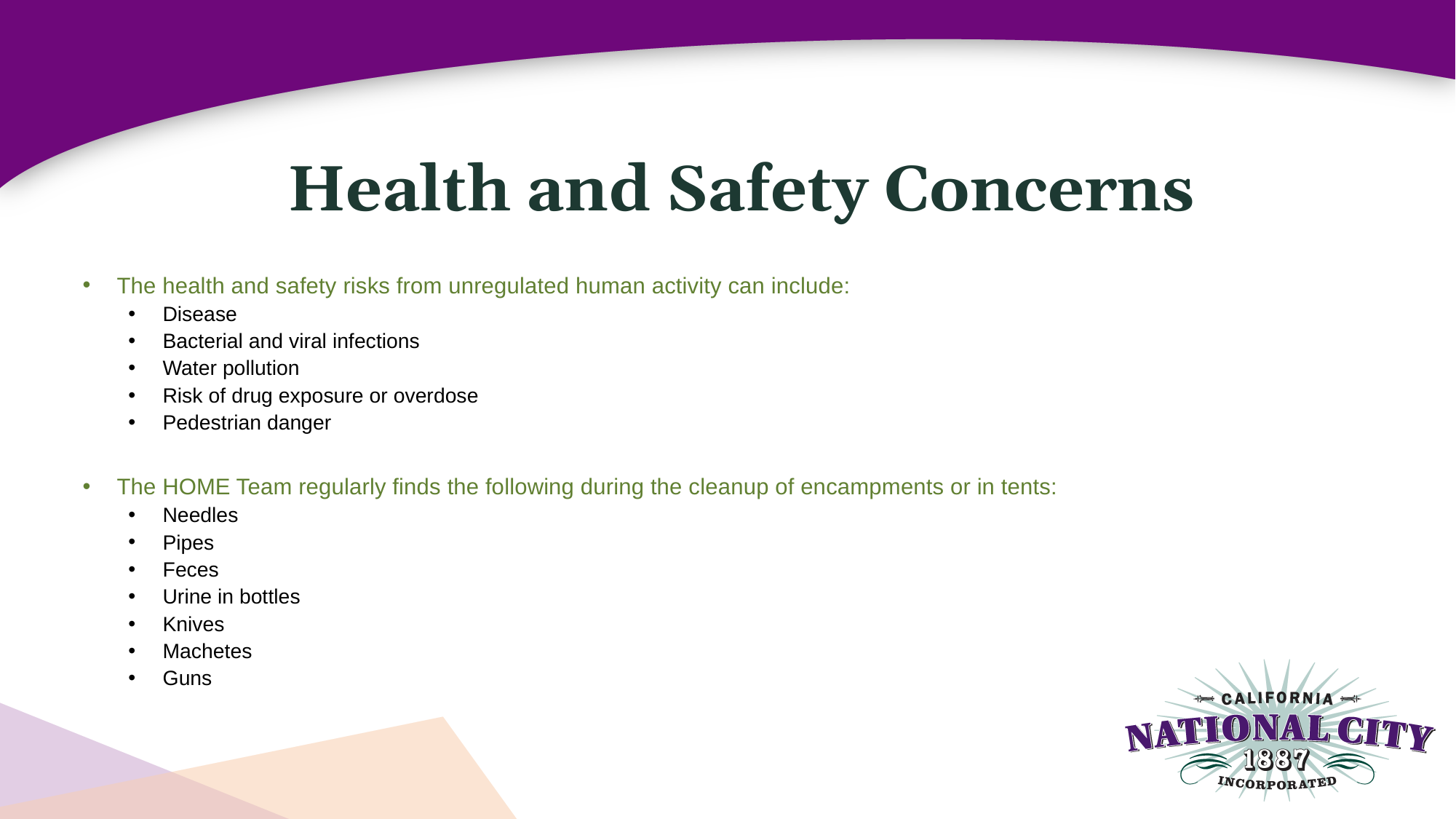

# Health and Safety Concerns
The health and safety risks from unregulated human activity can include:
Disease
Bacterial and viral infections
Water pollution
Risk of drug exposure or overdose
Pedestrian danger

The HOME Team regularly finds the following during the cleanup of encampments or in tents:
Needles
Pipes
Feces
Urine in bottles
Knives
Machetes
Guns